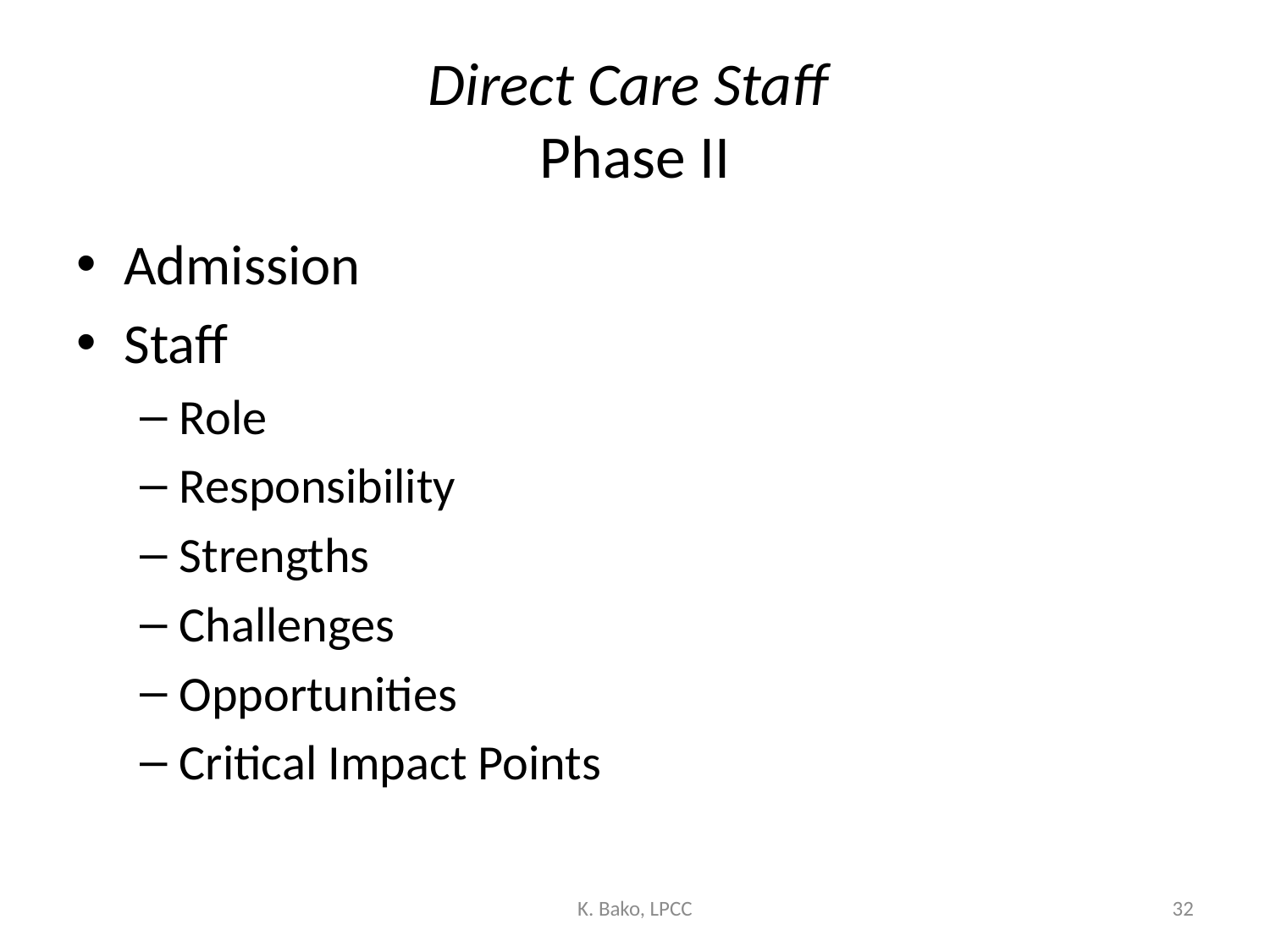

# Direct Care Staff Phase II
Admission
Staff
Role
Responsibility
Strengths
Challenges
Opportunities
Critical Impact Points
K. Bako, LPCC
32